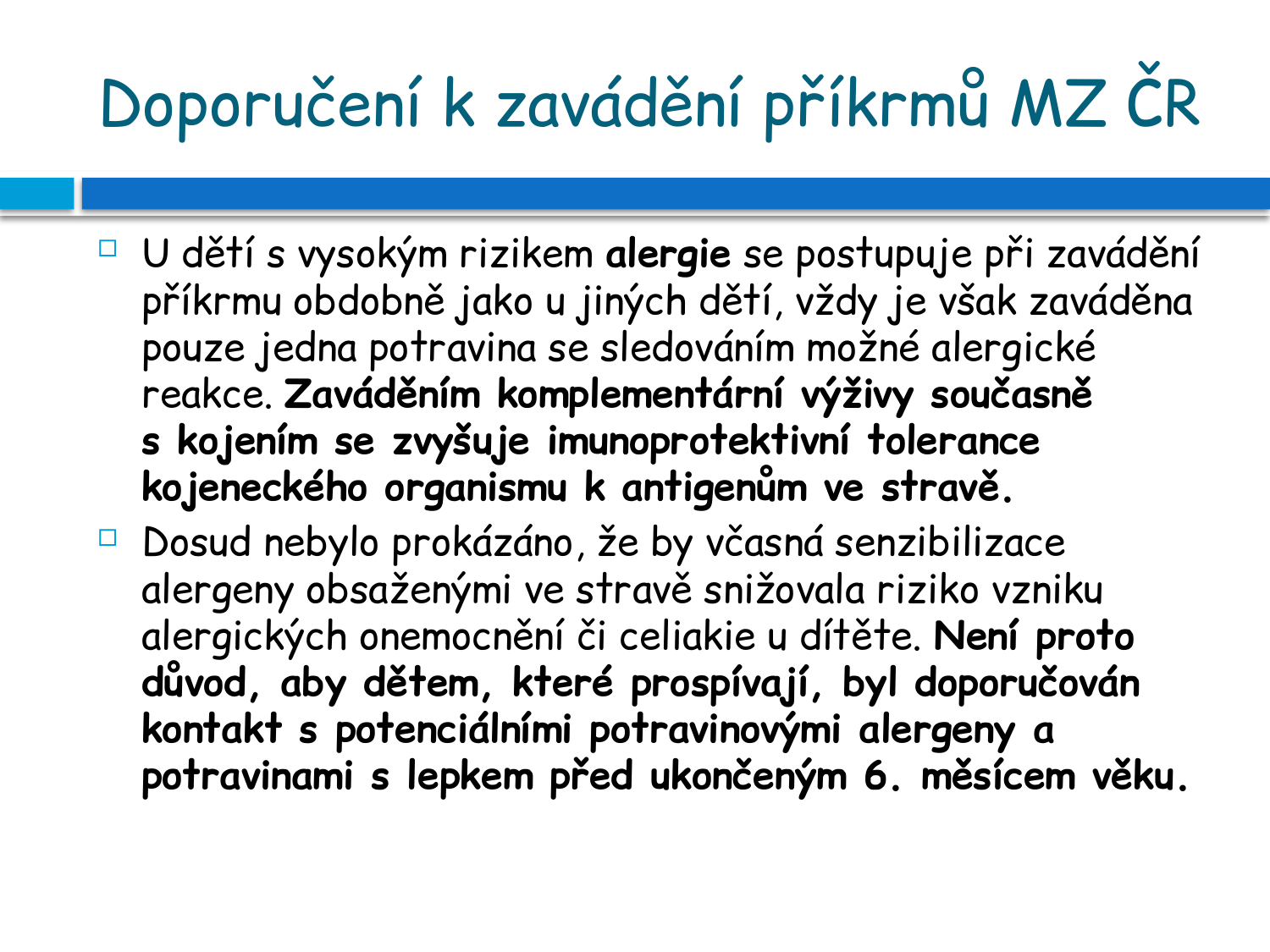

# Doporučení k zavádění příkrmů MZ ČR
U dětí s vysokým rizikem alergie se postupuje při zavádění příkrmu obdobně jako u jiných dětí, vždy je však zaváděna pouze jedna potravina se sledováním možné alergické reakce. Zaváděním komplementární výživy současně s kojením se zvyšuje imunoprotektivní tolerance kojeneckého organismu k antigenům ve stravě.
Dosud nebylo prokázáno, že by včasná senzibilizace alergeny obsaženými ve stravě snižovala riziko vzniku alergických onemocnění či celiakie u dítěte. Není proto důvod, aby dětem, které prospívají, byl doporučován kontakt s potenciálními potravinovými alergeny a potravinami s lepkem před ukončeným 6. měsícem věku.